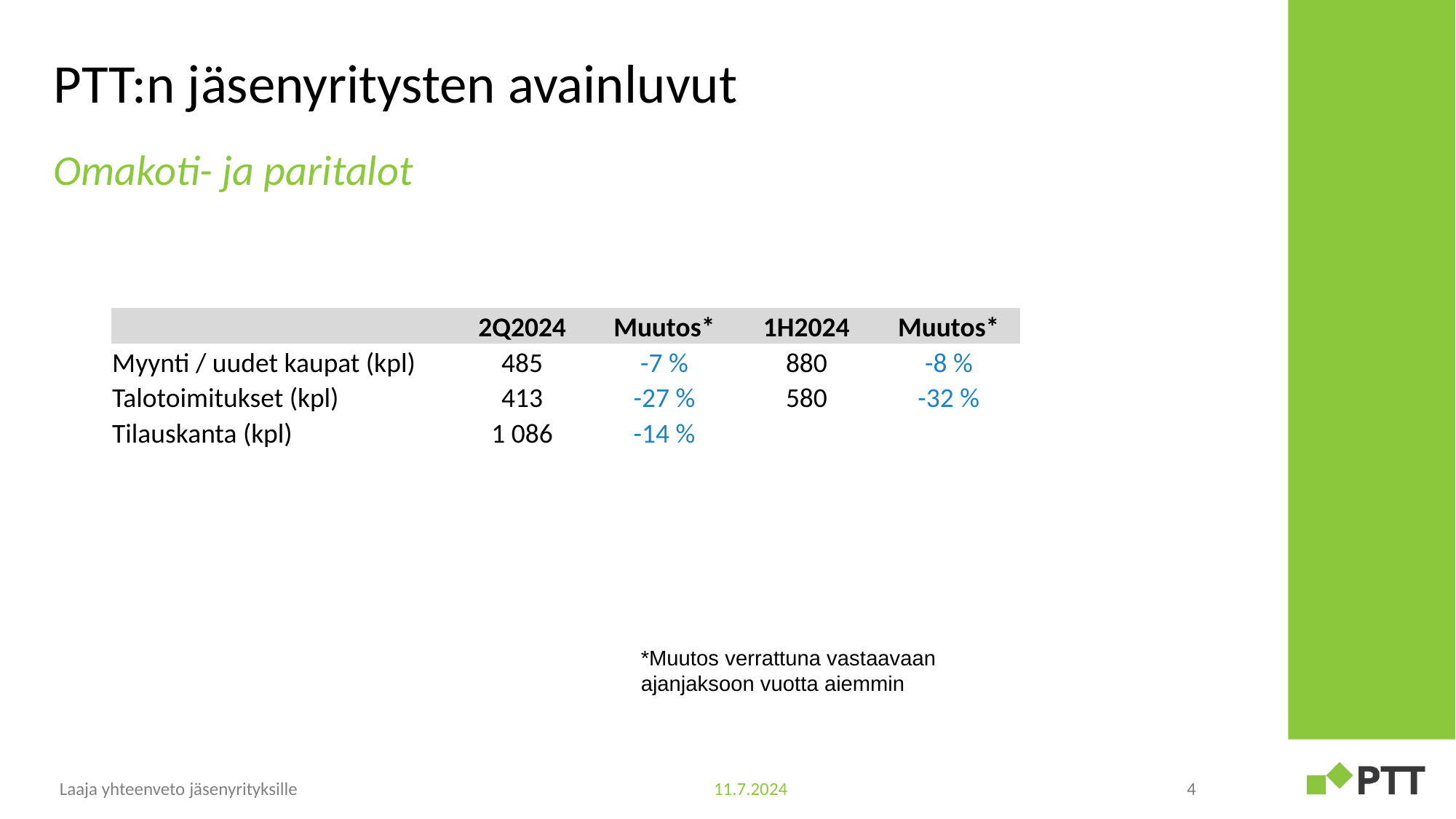

# PTT:n jäsenyritysten avainluvut
Omakoti- ja paritalot

|  |  |  |  |  |
| --- | --- | --- | --- | --- |
|  | 2Q2024 | Muutos\* | 1H2024 | Muutos\* |
| Myynti / uudet kaupat (kpl) | 485 | -7 % | 880 | -8 % |
| Talotoimitukset (kpl) | 413 | -27 % | 580 | -32 % |
| Tilauskanta (kpl) | 1 086 | -14 % |  |  |
*Muutos verrattuna vastaavaan ajanjaksoon vuotta aiemmin
Laaja yhteenveto jäsenyrityksille
11.7.2024
4